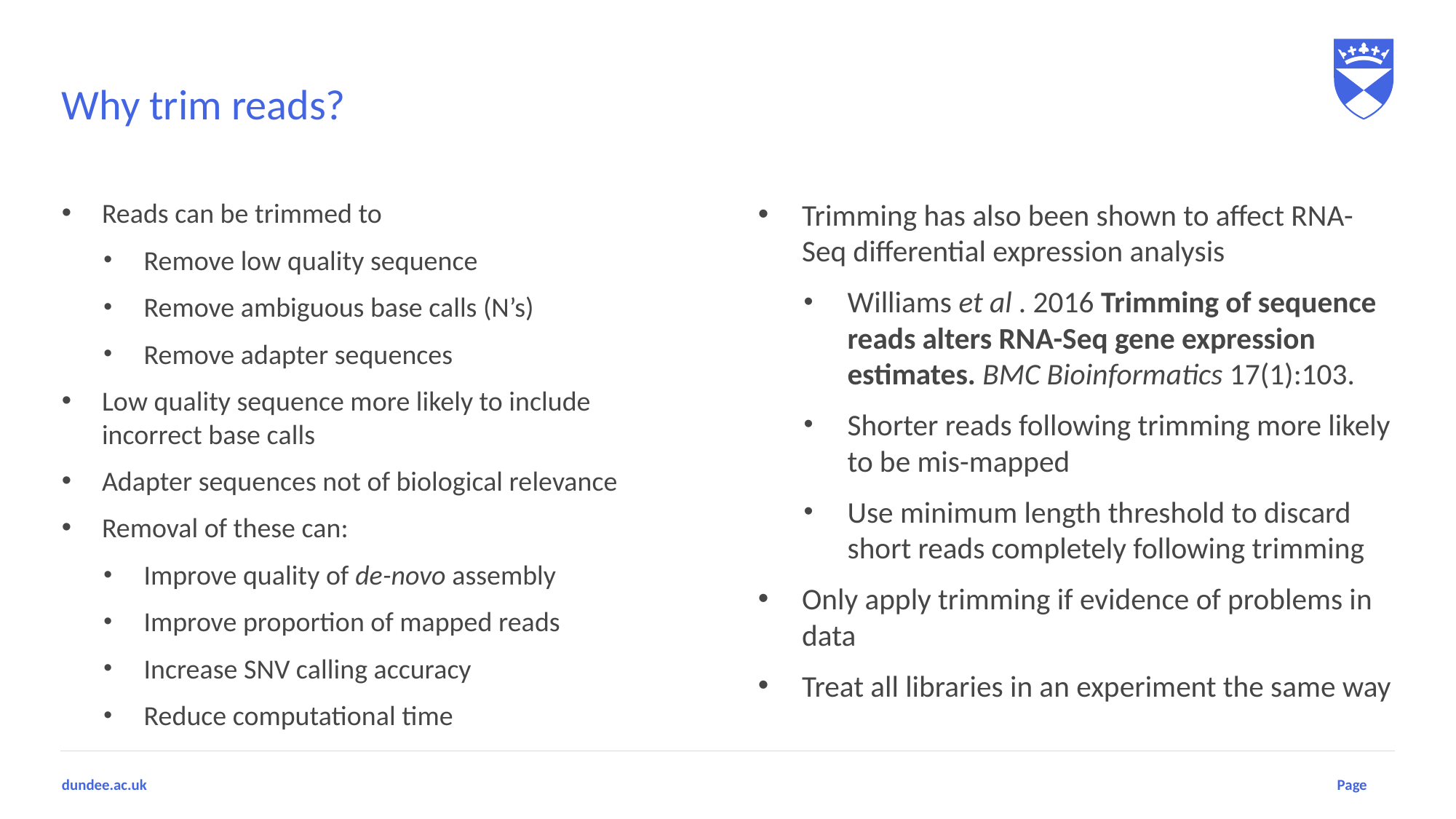

# Why trim reads?
Reads can be trimmed to
Remove low quality sequence
Remove ambiguous base calls (N’s)
Remove adapter sequences
Low quality sequence more likely to include incorrect base calls
Adapter sequences not of biological relevance
Removal of these can:
Improve quality of de-novo assembly
Improve proportion of mapped reads
Increase SNV calling accuracy
Reduce computational time

Trimming has also been shown to affect RNA-Seq differential expression analysis
Williams et al . 2016 Trimming of sequence reads alters RNA-Seq gene expression estimates. BMC Bioinformatics 17(1):103.
Shorter reads following trimming more likely to be mis-mapped
Use minimum length threshold to discard short reads completely following trimming
Only apply trimming if evidence of problems in data
Treat all libraries in an experiment the same way